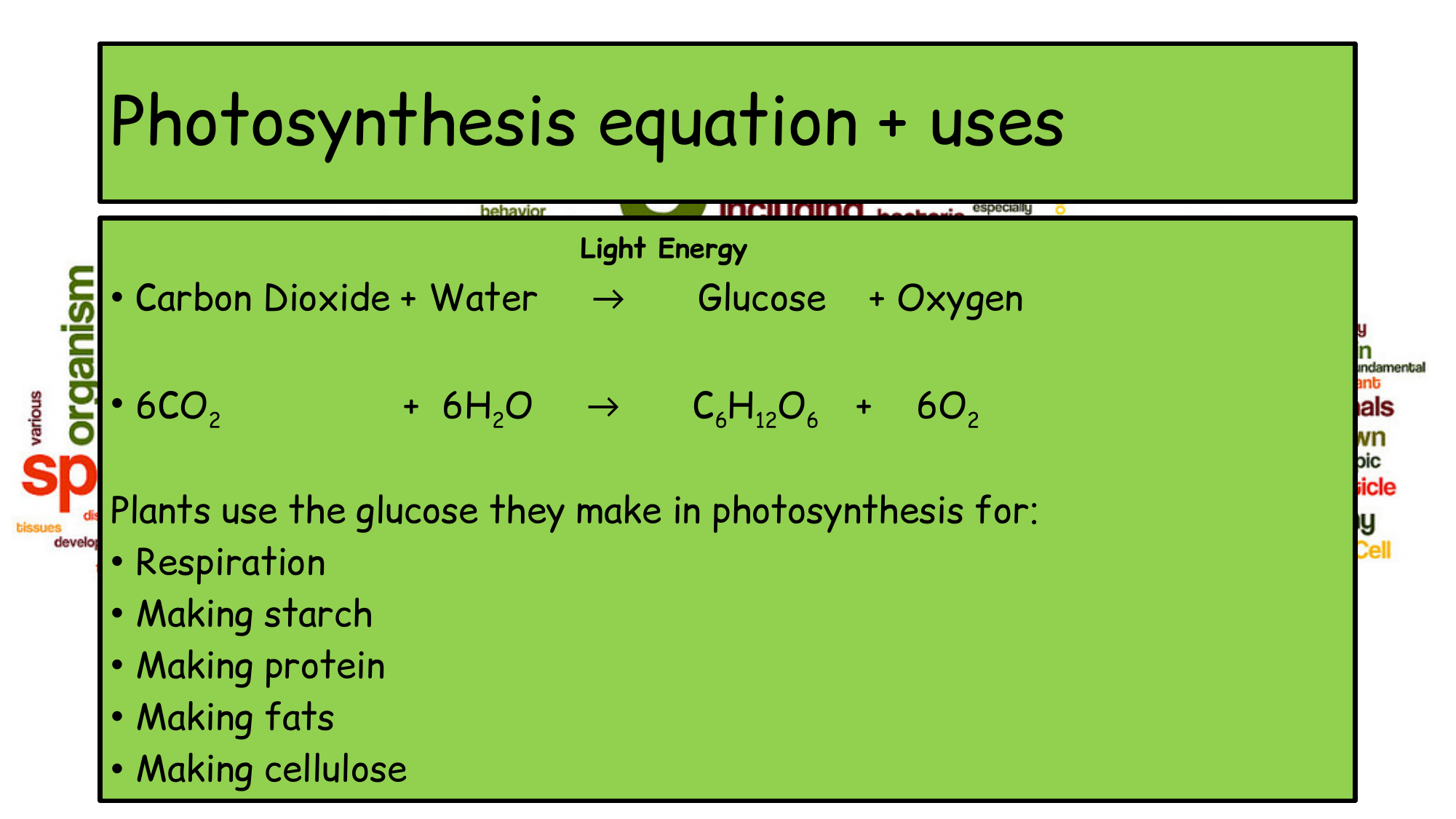

# Photosynthesis equation + uses

Carbon Dioxide + Water     →         Glucose    + Oxygen

6CO2                 +  6H2O     →         C6H12O6      +    6O2

Plants use the glucose they make in photosynthesis for:
Respiration
Making starch
Making protein
Making fats
Making cellulose

Light Energy